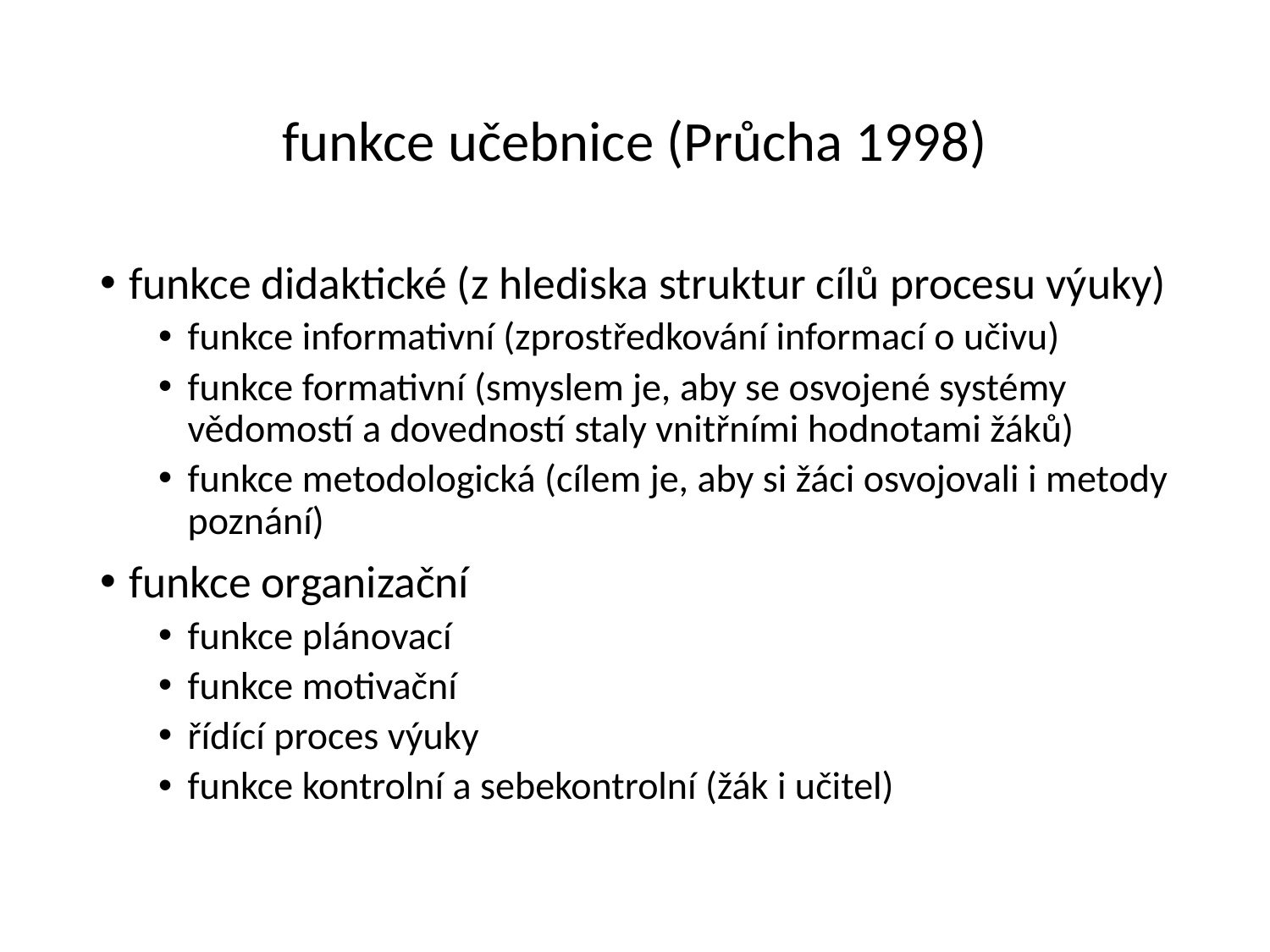

# funkce učebnice (Průcha 1998)
funkce didaktické (z hlediska struktur cílů procesu výuky)
funkce informativní (zprostředkování informací o učivu)
funkce formativní (smyslem je, aby se osvojené systémy vědomostí a dovedností staly vnitřními hodnotami žáků)
funkce metodologická (cílem je, aby si žáci osvojovali i metody poznání)
funkce organizační
funkce plánovací
funkce motivační
řídící proces výuky
funkce kontrolní a sebekontrolní (žák i učitel)